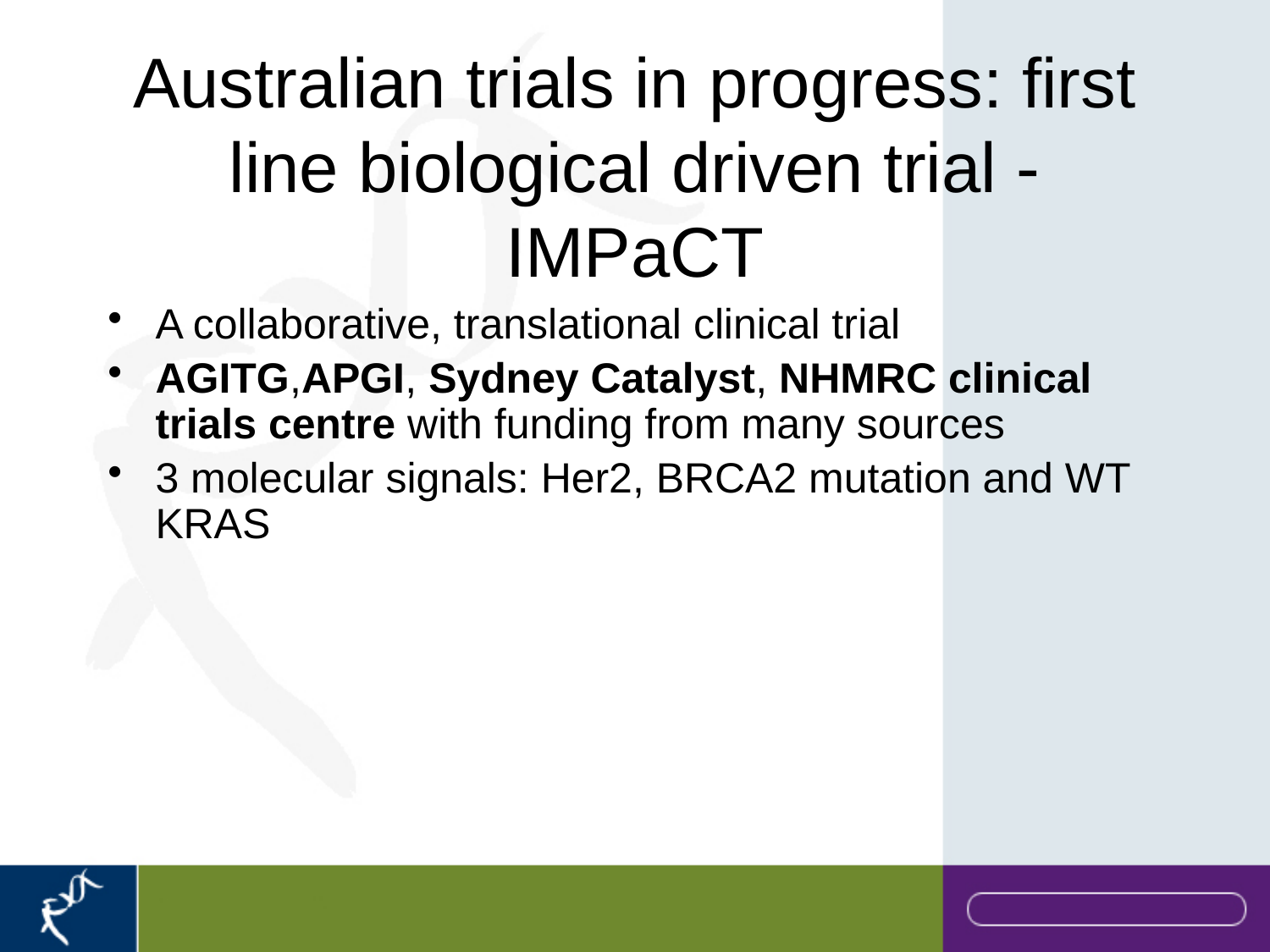

# Australian trials in progress: first line biological driven trial - IMPaCT
A collaborative, translational clinical trial
AGITG,APGI, Sydney Catalyst, NHMRC clinical trials centre with funding from many sources
3 molecular signals: Her2, BRCA2 mutation and WT KRAS